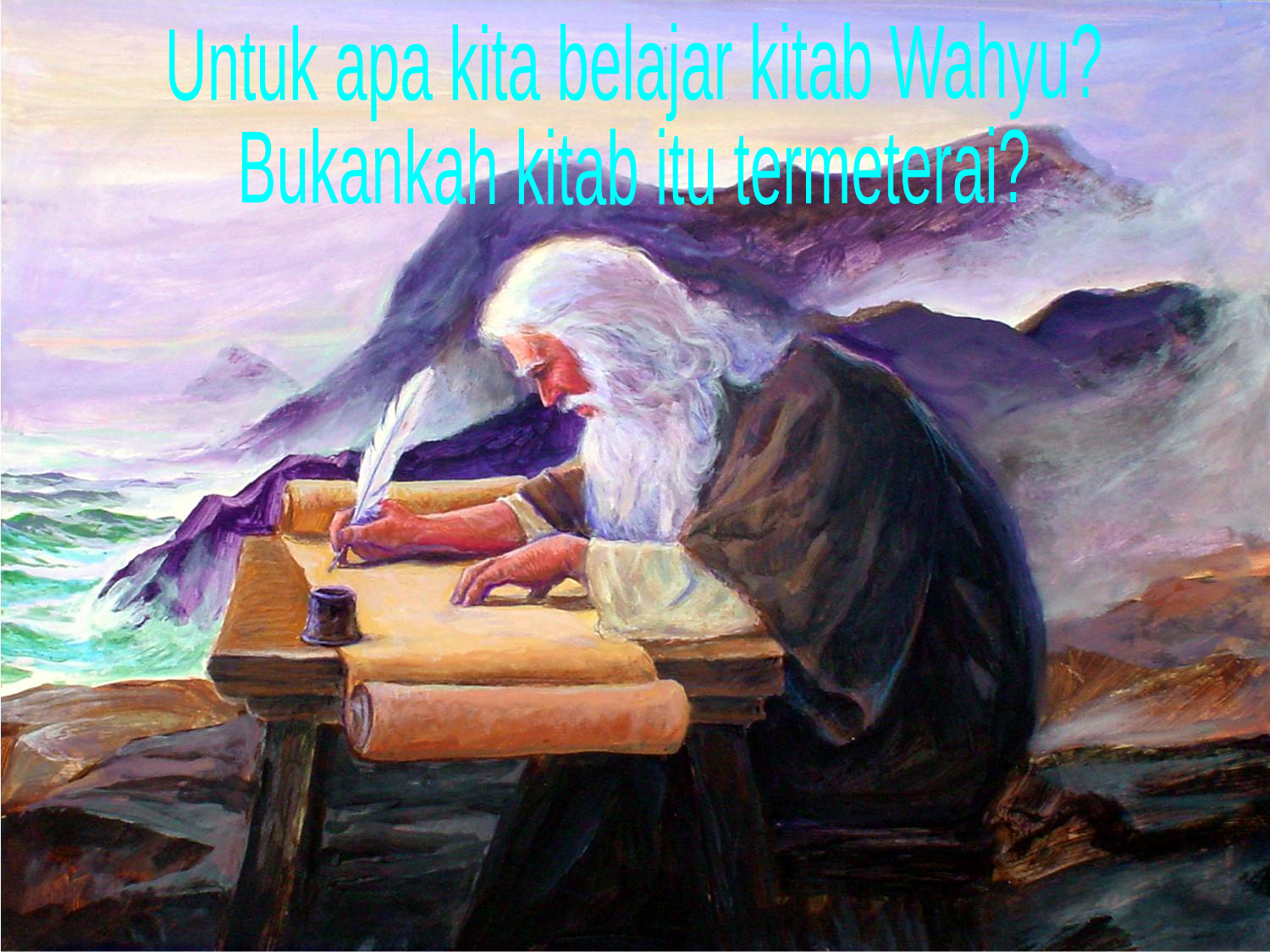

Untuk apa kita belajar kitab Wahyu?
Bukankah kitab itu termeterai?